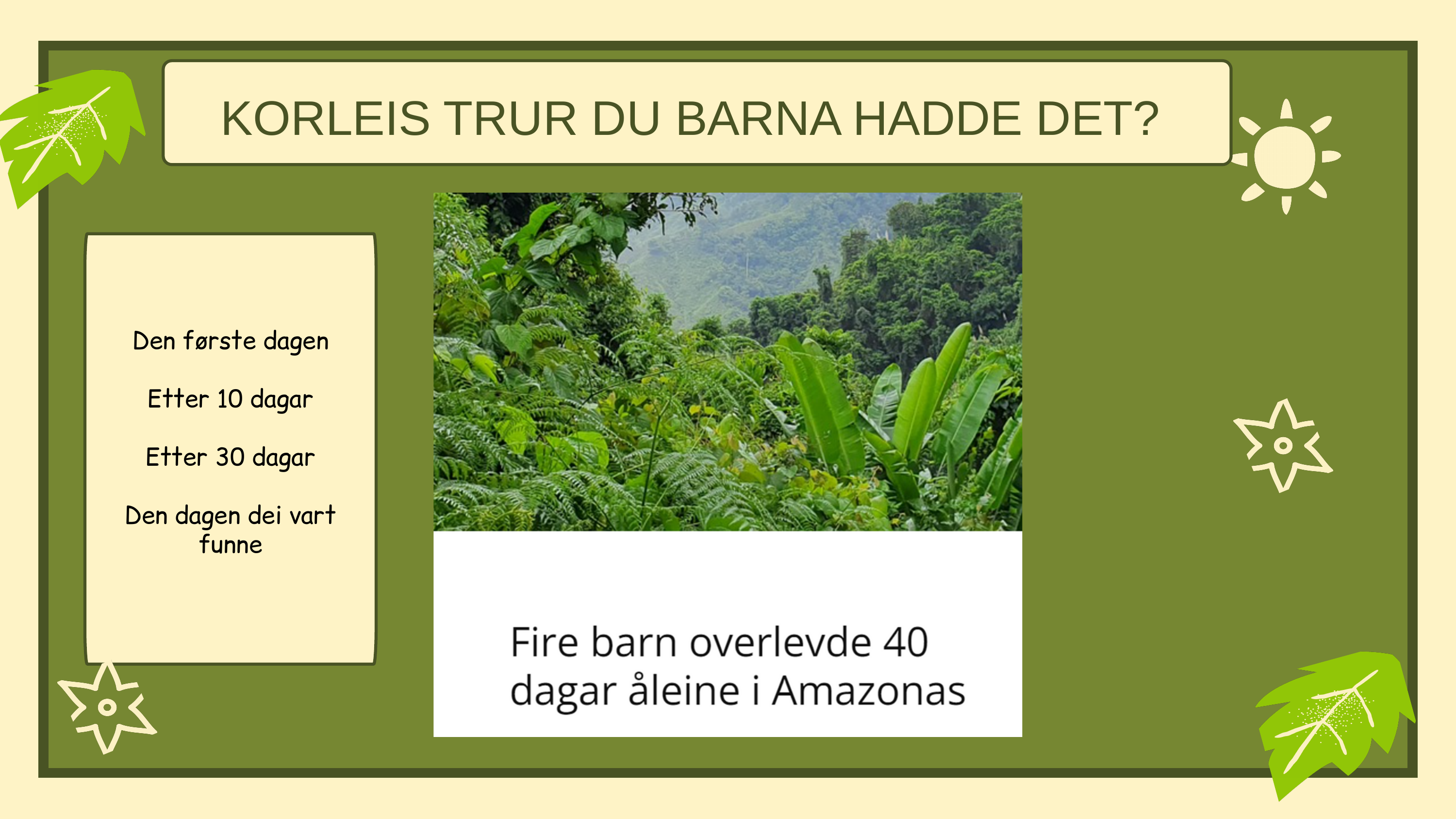

KORLEIS TRUR DU BARNA HADDE DET?

Den første dagen

Etter 10 dagar

Etter 30 dagar

Den dagen dei vart funne